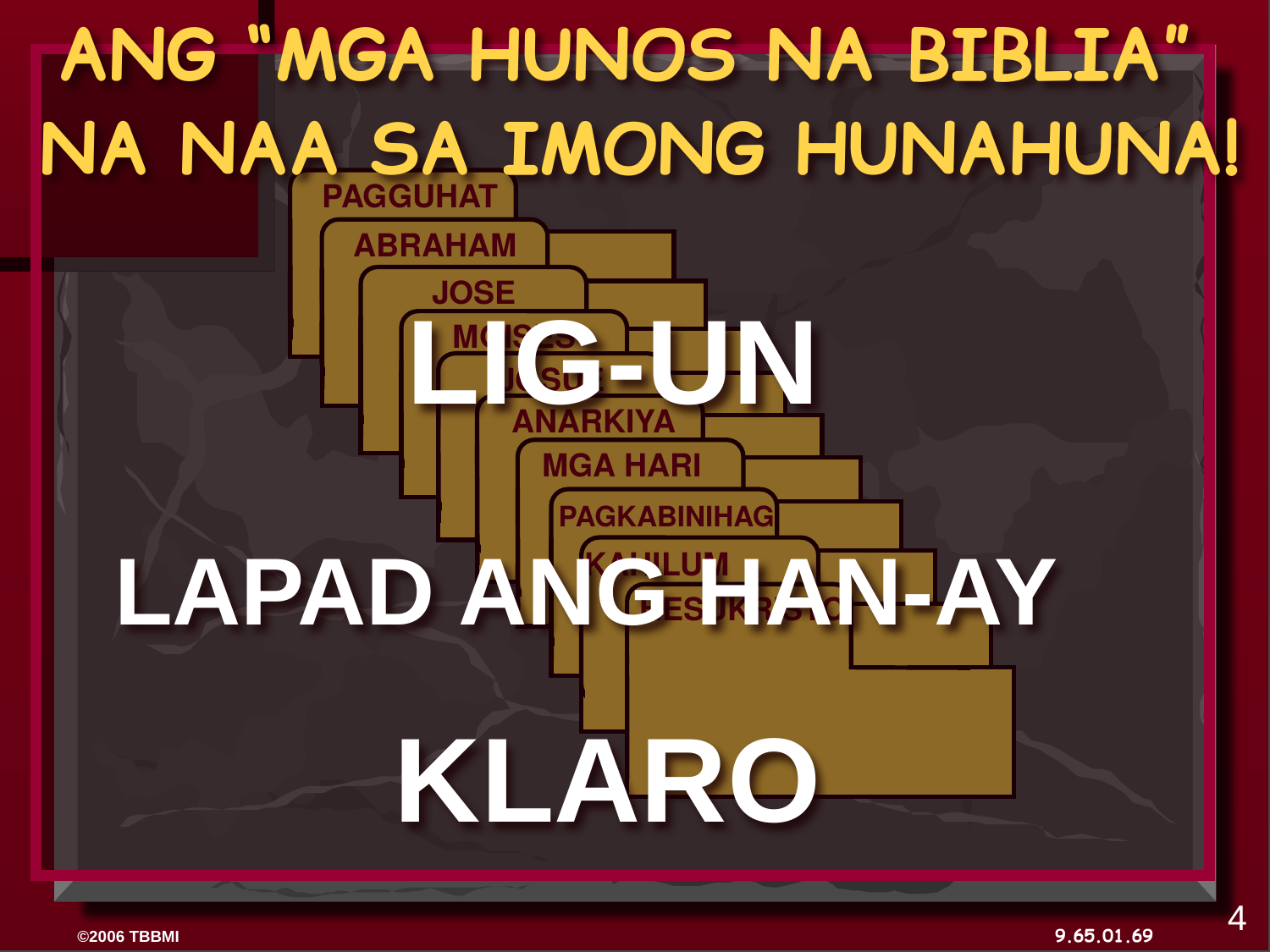

ANG “MGA HUNOS NA BIBLIA”
 NA NAA SA IMONG HUNAHUNA!

   PAGGUHAT

   ABRAHAM

   JOSE

LIG-UN

   MOISES

   JOSUE

   ANARKIYA

   MGA HARI

   PAGKABINIHAG

LAPAD ANG HAN-AY

KAHILUM

HESUKRISTO

KLARO
4
9.65.01.69
©2006 TBBMI